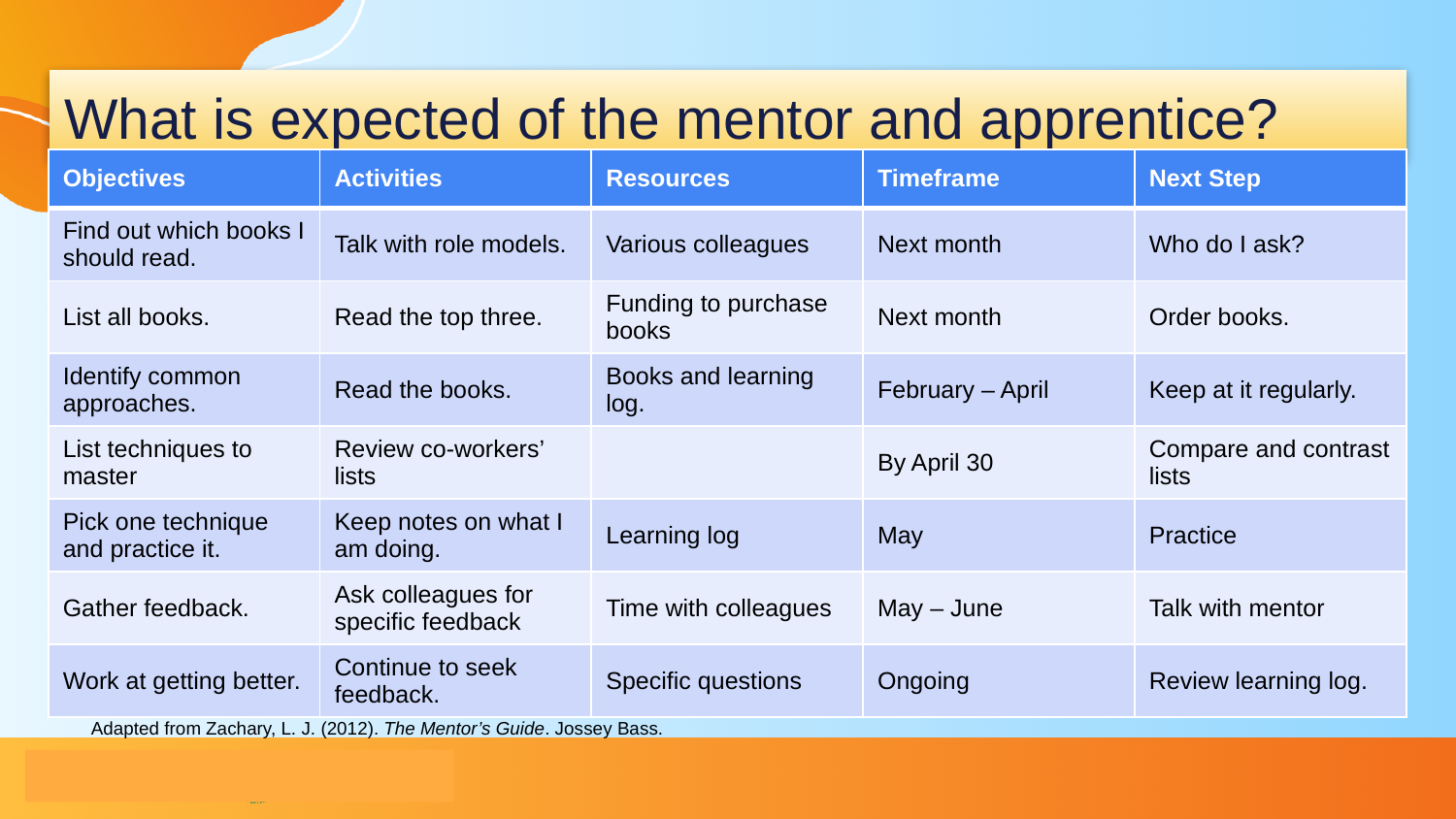

# What is expected of the mentor and apprentice?
| Objectives | Activities | Resources | Timeframe | Next Step |
| --- | --- | --- | --- | --- |
| Find out which books I should read. | Talk with role models. | Various colleagues | Next month | Who do I ask? |
| List all books. | Read the top three. | Funding to purchase books | Next month | Order books. |
| Identify common approaches. | Read the books. | Books and learning log. | February – April | Keep at it regularly. |
| List techniques to master | Review co-workers’ lists |  | By April 30 | Compare and contrast lists |
| Pick one technique and practice it. | Keep notes on what I am doing. | Learning log | May | Practice |
| Gather feedback. | Ask colleagues for specific feedback | Time with colleagues | May – June | Talk with mentor |
| Work at getting better. | Continue to seek feedback. | Specific questions | Ongoing | Review learning log. |

Adapted from Zachary, L. J. (2012). The Mentor’s Guide. Jossey Bass.